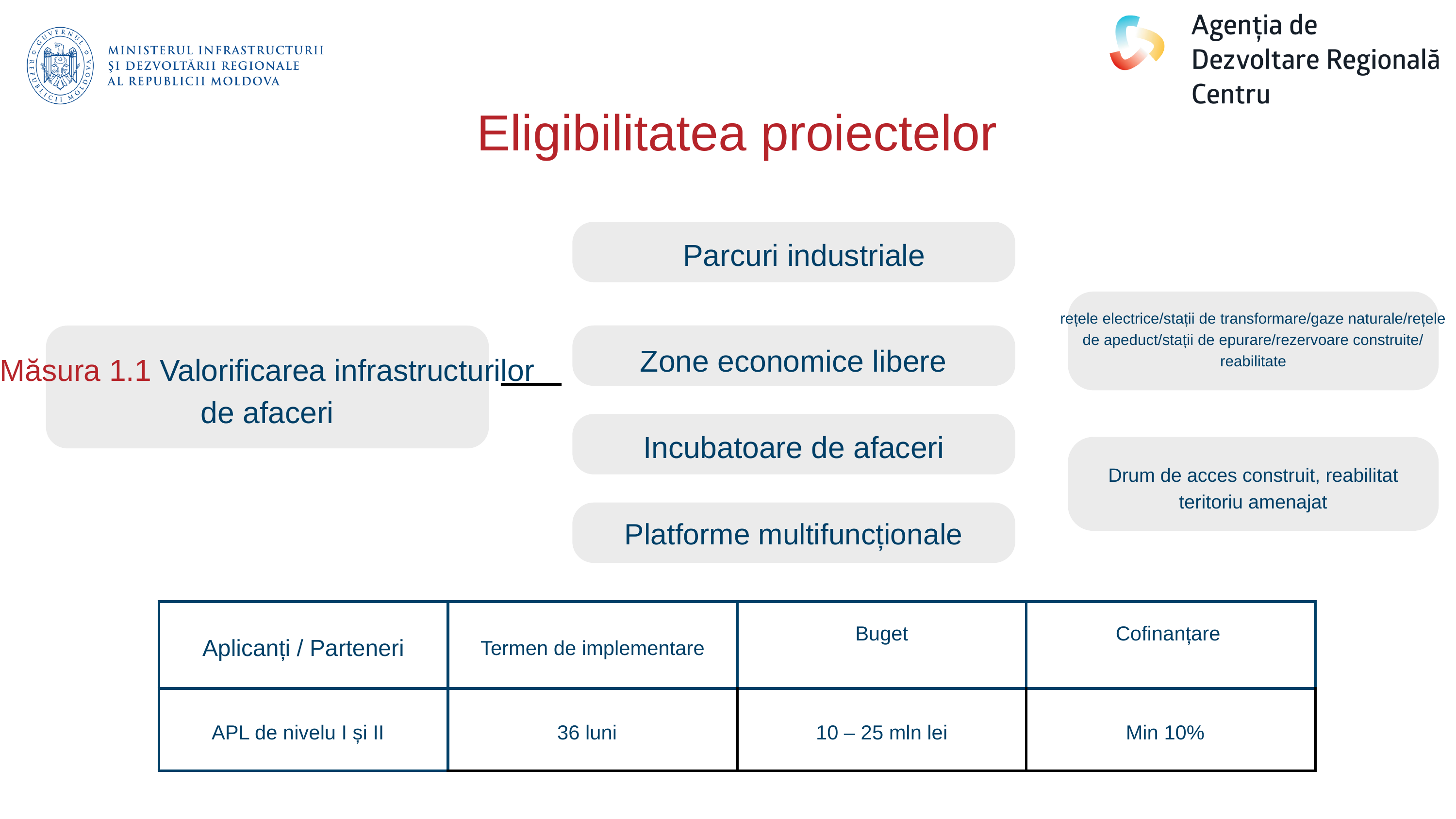

Eligibilitatea proiectelor

Parcuri industriale

rețele electrice/stații de transformare/gaze naturale/rețele de apeduct/stații de epurare/rezervoare construite/ reabilitate

Zone economice libere
Măsura 1.1 Valorificarea infrastructurilor de afaceri

Incubatoare de afaceri

Drum de acces construit, reabilitat
teritoriu amenajat

Platforme multifuncționale
| Aplicanți / Parteneri | Termen de implementare | Buget | Cofinanțare |
| --- | --- | --- | --- |
| APL de nivelu I și II | 36 luni | 10 – 25 mln lei | Min 10% |